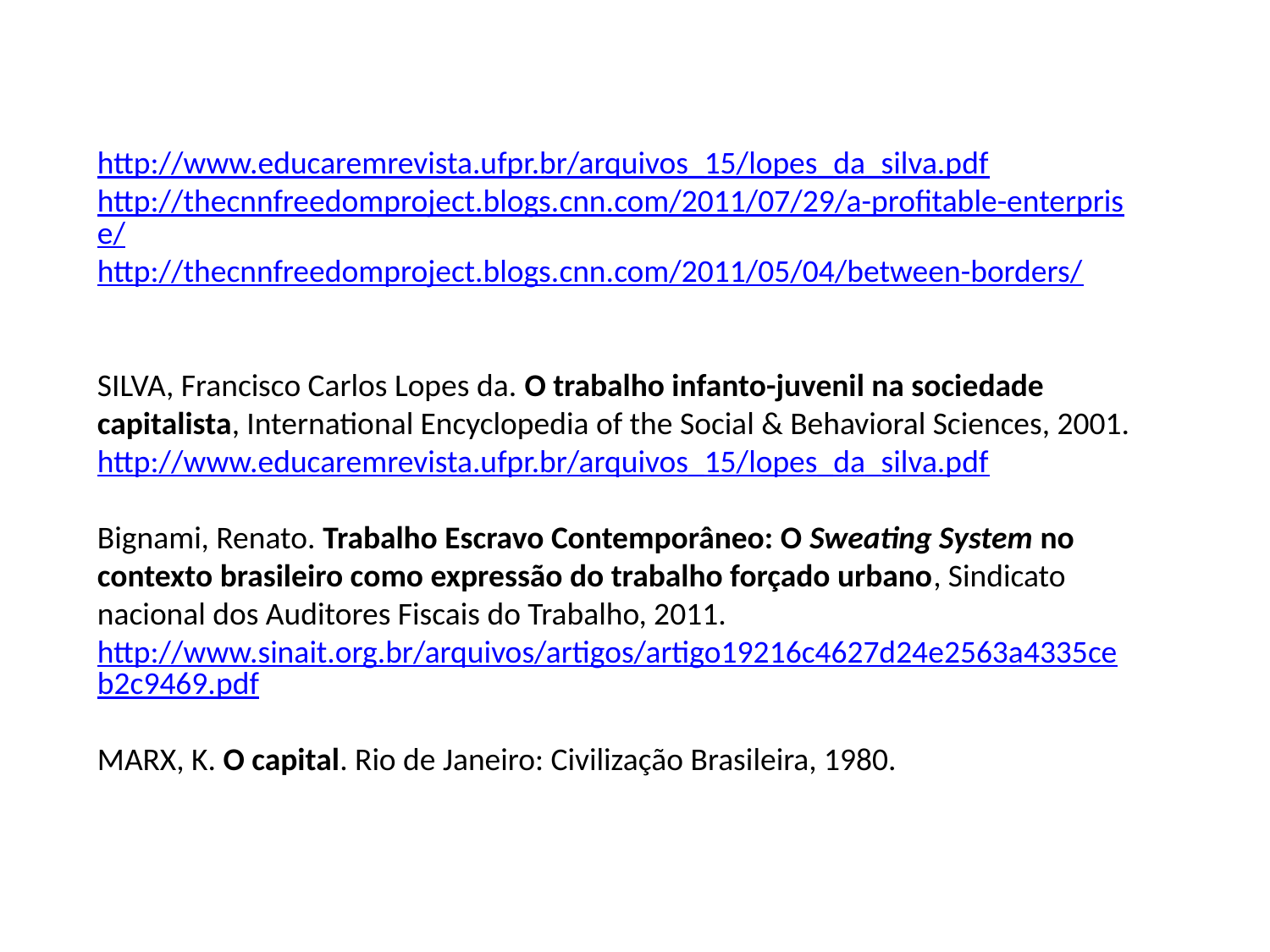

http://www.educaremrevista.ufpr.br/arquivos_15/lopes_da_silva.pdf
http://thecnnfreedomproject.blogs.cnn.com/2011/07/29/a-profitable-enterprise/
http://thecnnfreedomproject.blogs.cnn.com/2011/05/04/between-borders/

SILVA, Francisco Carlos Lopes da. O trabalho infanto-juvenil na sociedade capitalista, International Encyclopedia of the Social & Behavioral Sciences, 2001.
http://www.educaremrevista.ufpr.br/arquivos_15/lopes_da_silva.pdf

Bignami, Renato. Trabalho Escravo Contemporâneo: O Sweating System no contexto brasileiro como expressão do trabalho forçado urbano, Sindicato nacional dos Auditores Fiscais do Trabalho, 2011.
http://www.sinait.org.br/arquivos/artigos/artigo19216c4627d24e2563a4335ceb2c9469.pdf

MARX, K. O capital. Rio de Janeiro: Civilização Brasileira, 1980.